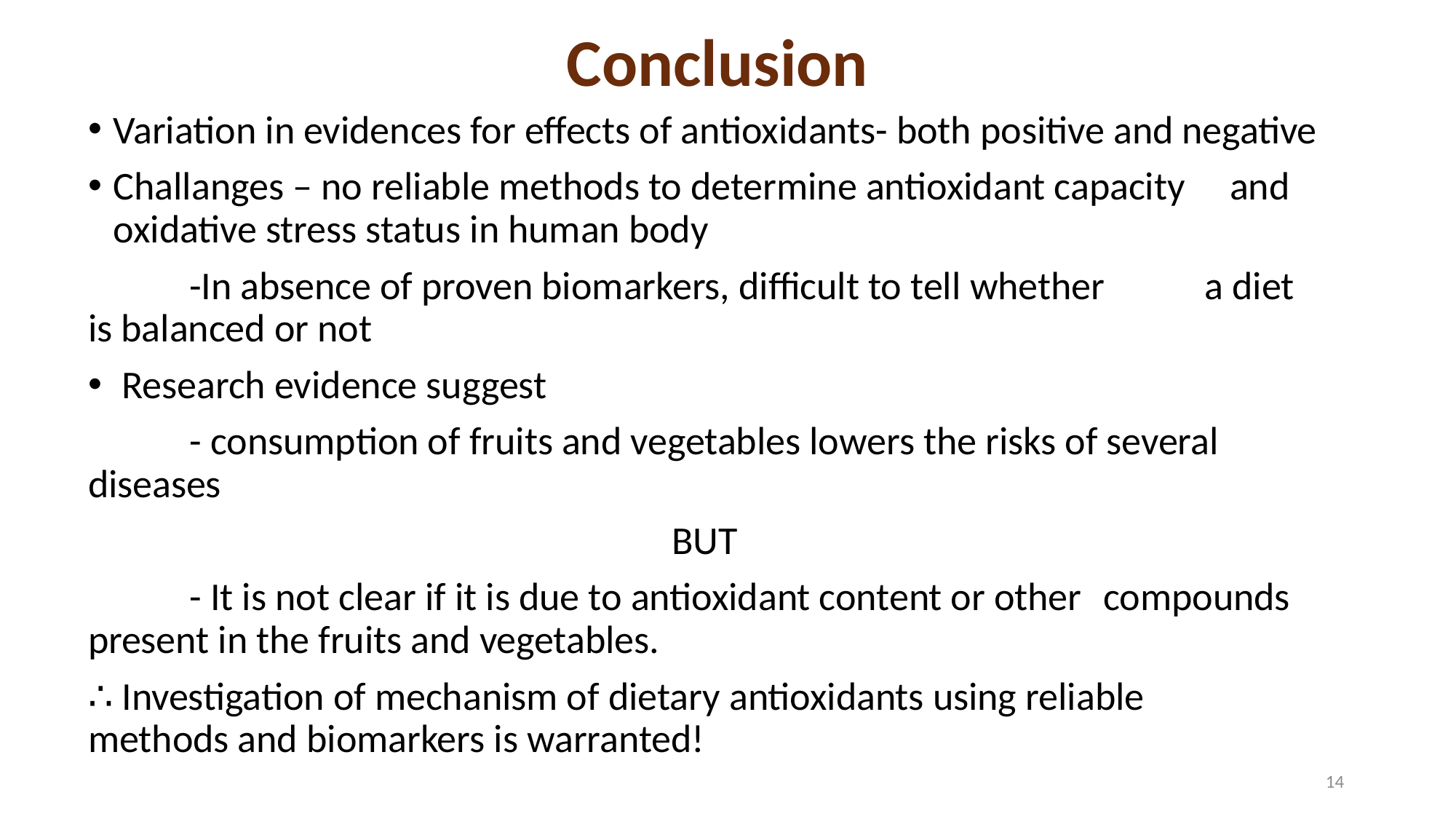

# Conclusion
Variation in evidences for effects of antioxidants- both positive and negative
Challanges – no reliable methods to determine antioxidant capacity 			and oxidative stress status in human body
 		-In absence of proven biomarkers, difficult to tell whether 		a diet is balanced or not
 Research evidence suggest
	- consumption of fruits and vegetables lowers the risks of several 	diseases
 BUT
	- It is not clear if it is due to antioxidant content or other 	compounds present in the fruits and vegetables.
∴ Investigation of mechanism of dietary antioxidants using reliable           methods and biomarkers is warranted!

14